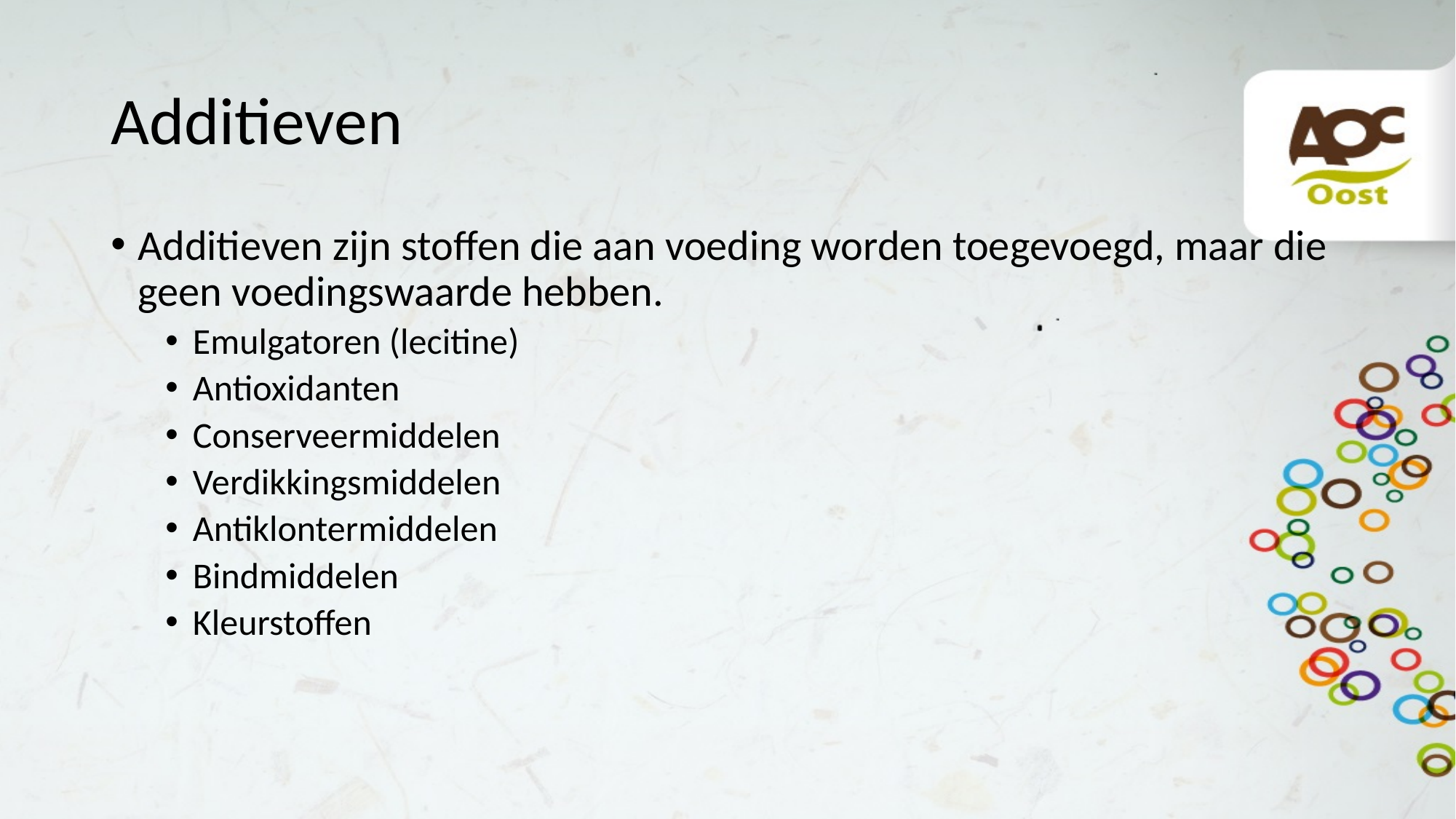

# Additieven
Additieven zijn stoffen die aan voeding worden toegevoegd, maar die geen voedingswaarde hebben.
Emulgatoren (lecitine)
Antioxidanten
Conserveermiddelen
Verdikkingsmiddelen
Antiklontermiddelen
Bindmiddelen
Kleurstoffen